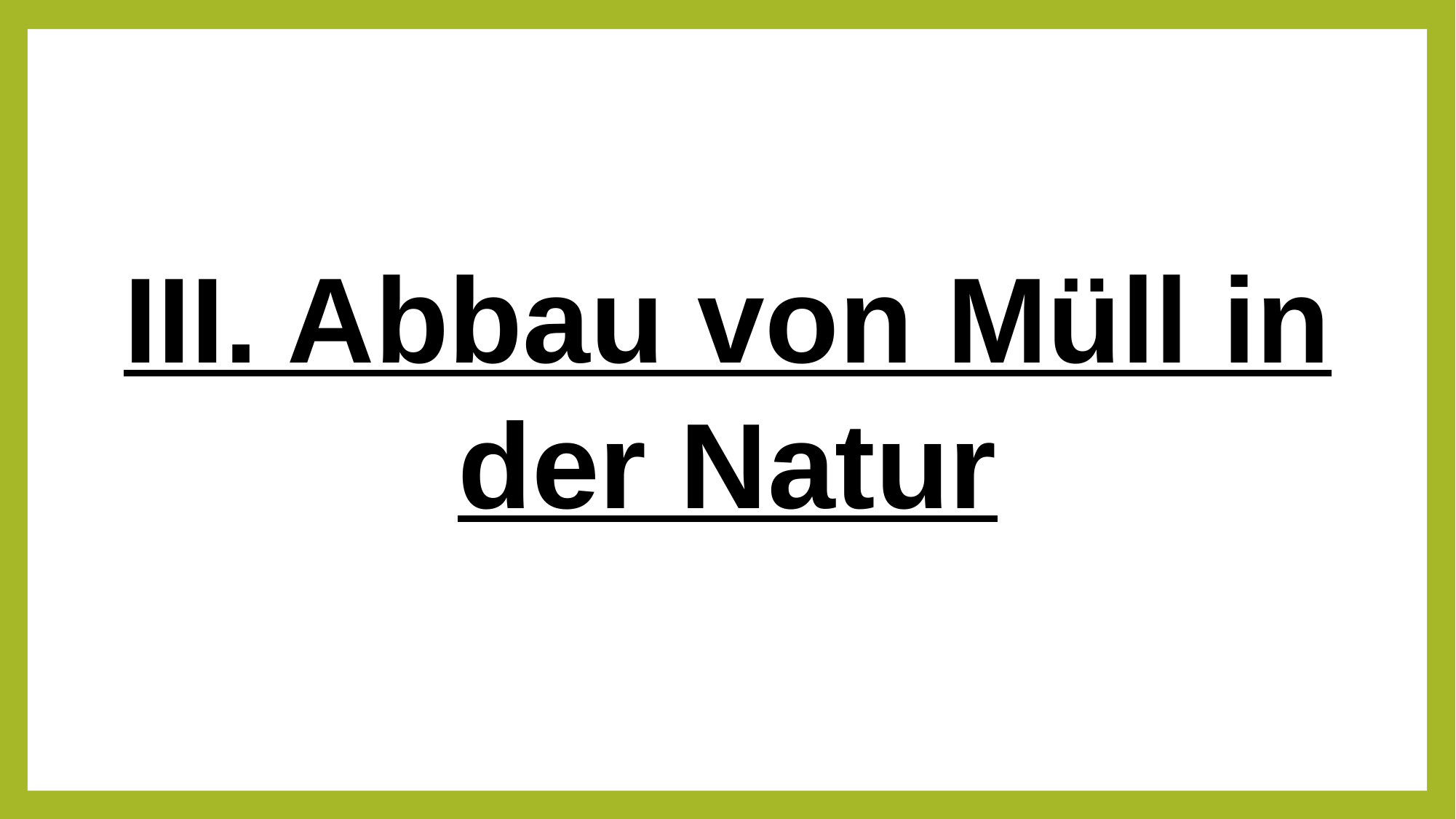

III. Abbau von Müll in der Natur